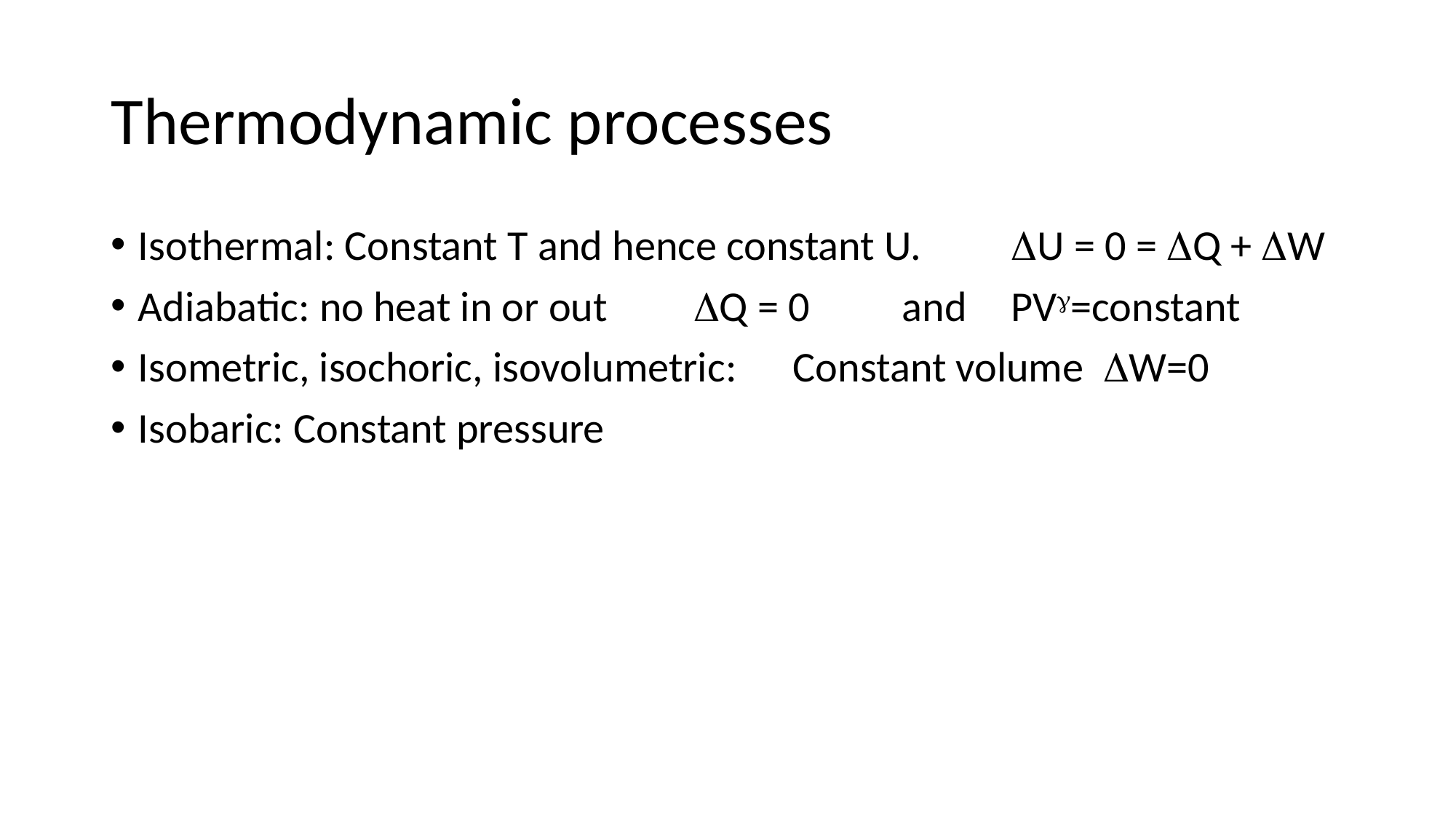

# Thermodynamic processes
Isothermal: Constant T and hence constant U.	ΔU = 0 = ΔQ + ΔW
Adiabatic: no heat in or out	 ΔQ = 0 	and 	PVγ=constant
Isometric, isochoric, isovolumetric: 	Constant volume  ΔW=0
Isobaric: Constant pressure